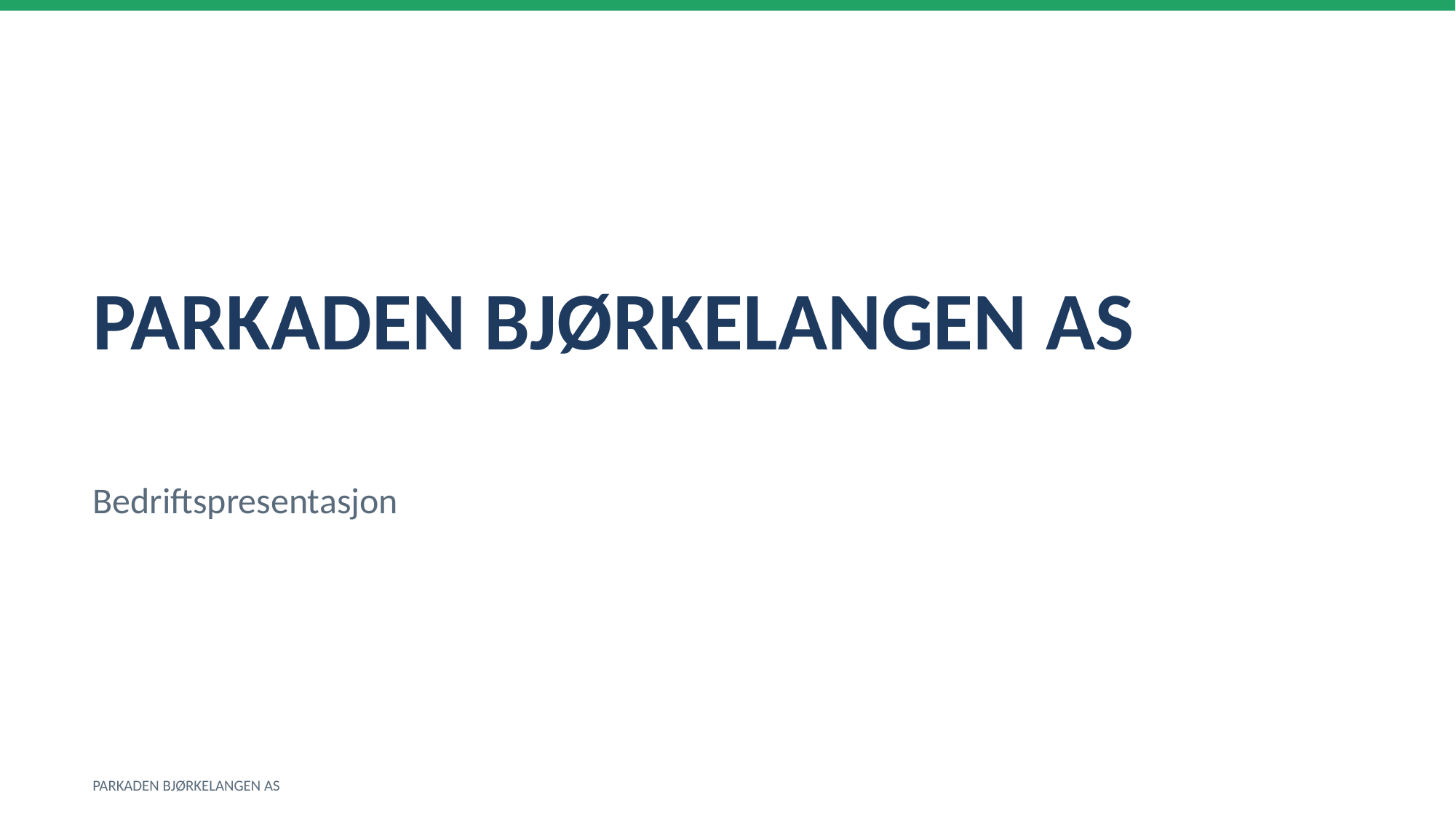

PARKADEN BJØRKELANGEN AS
Bedriftspresentasjon
PARKADEN BJØRKELANGEN AS